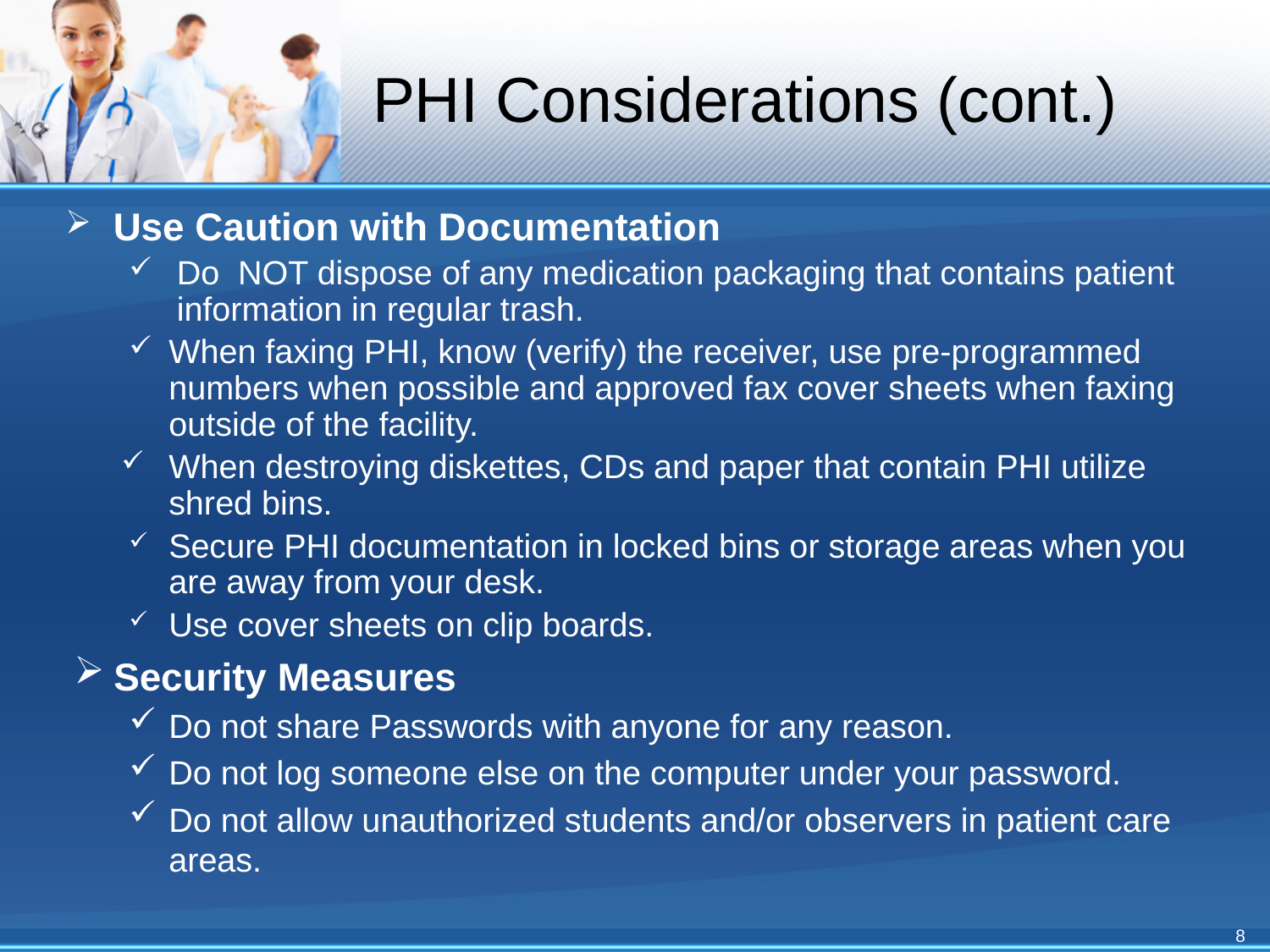

# PHI Considerations (cont.)
Use Caution with Documentation
Do  NOT dispose of any medication packaging that contains patient information in regular trash.
When faxing PHI, know (verify) the receiver, use pre-programmed numbers when possible and approved fax cover sheets when faxing outside of the facility.
When destroying diskettes, CDs and paper that contain PHI utilize shred bins.
Secure PHI documentation in locked bins or storage areas when you are away from your desk.
Use cover sheets on clip boards.
Security Measures
Do not share Passwords with anyone for any reason.
Do not log someone else on the computer under your password.
Do not allow unauthorized students and/or observers in patient care areas.

8